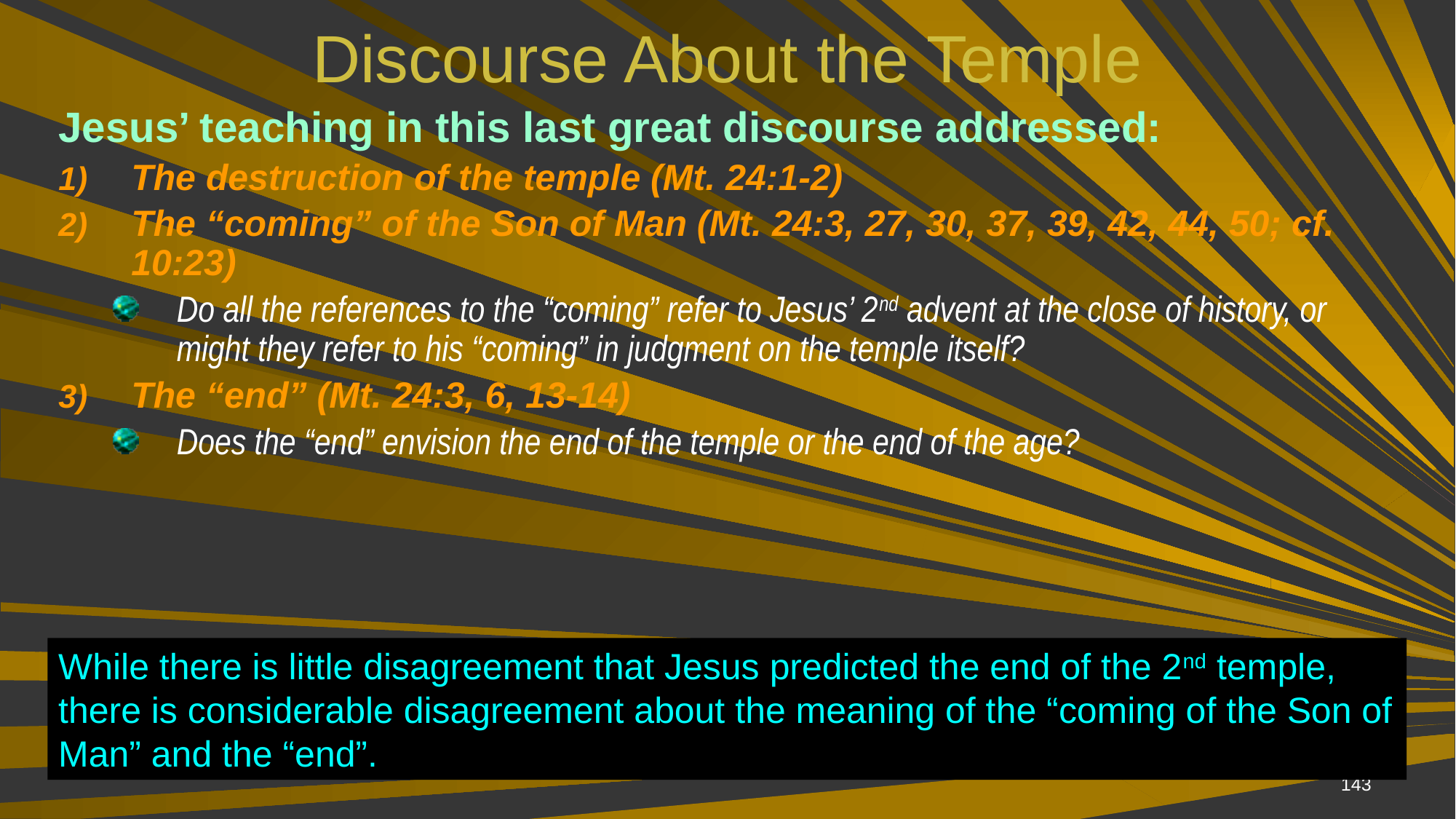

# Discourse About the Temple
Jesus’ teaching in this last great discourse addressed:
The destruction of the temple (Mt. 24:1-2)
The “coming” of the Son of Man (Mt. 24:3, 27, 30, 37, 39, 42, 44, 50; cf. 10:23)
Do all the references to the “coming” refer to Jesus’ 2nd advent at the close of history, or might they refer to his “coming” in judgment on the temple itself?
The “end” (Mt. 24:3, 6, 13-14)
Does the “end” envision the end of the temple or the end of the age?
While there is little disagreement that Jesus predicted the end of the 2nd temple, there is considerable disagreement about the meaning of the “coming of the Son of Man” and the “end”.
143